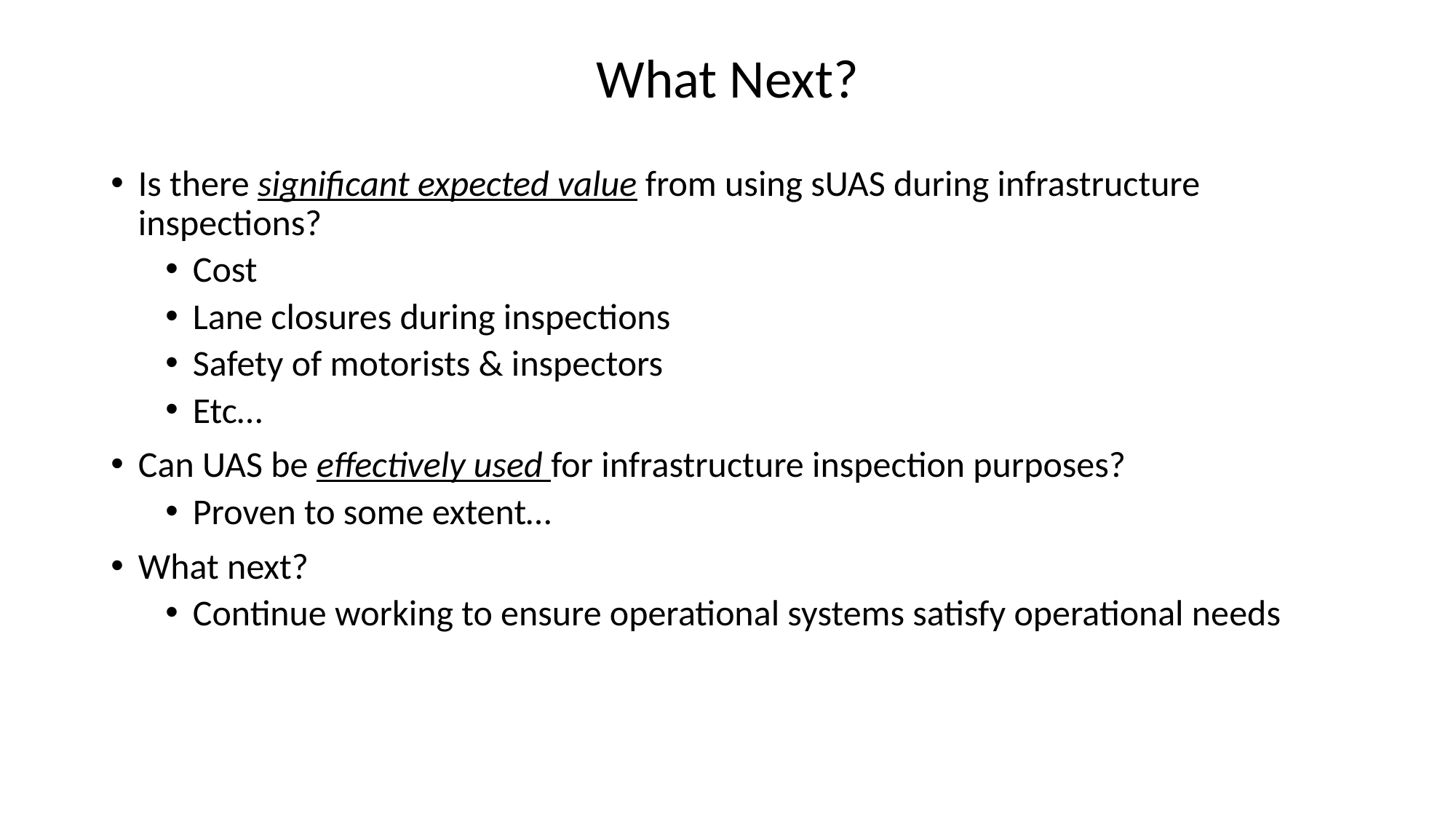

# What Next?
Is there significant expected value from using sUAS during infrastructure inspections?
Cost
Lane closures during inspections
Safety of motorists & inspectors
Etc…
Can UAS be effectively used for infrastructure inspection purposes?
Proven to some extent…
What next?
Continue working to ensure operational systems satisfy operational needs